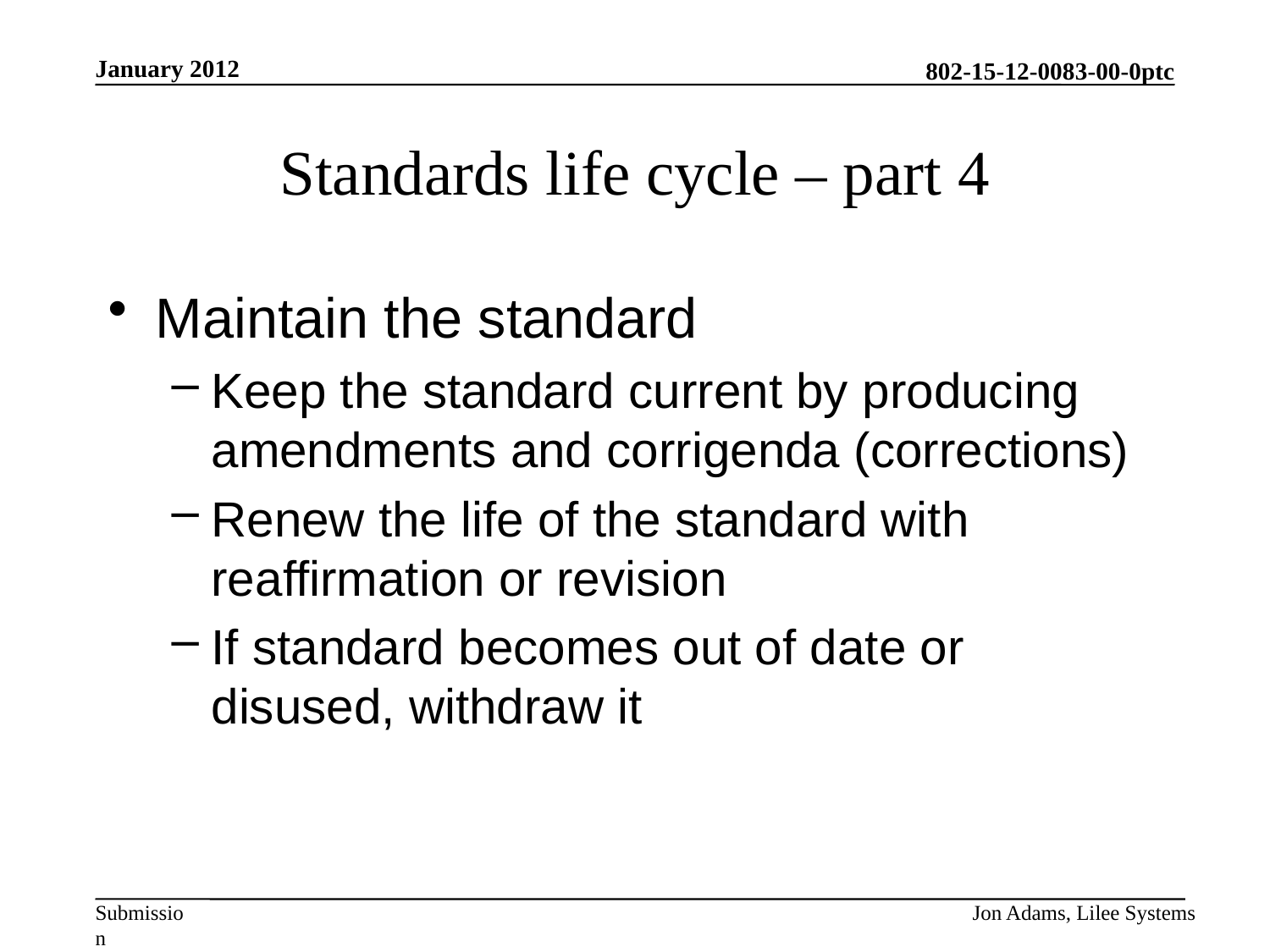

January 2012
# Standards life cycle – part 4

Maintain the standard
Keep the standard current by producing amendments and corrigenda (corrections)
Renew the life of the standard with reaffirmation or revision
If standard becomes out of date or disused, withdraw it
Jon Adams, Lilee Systems